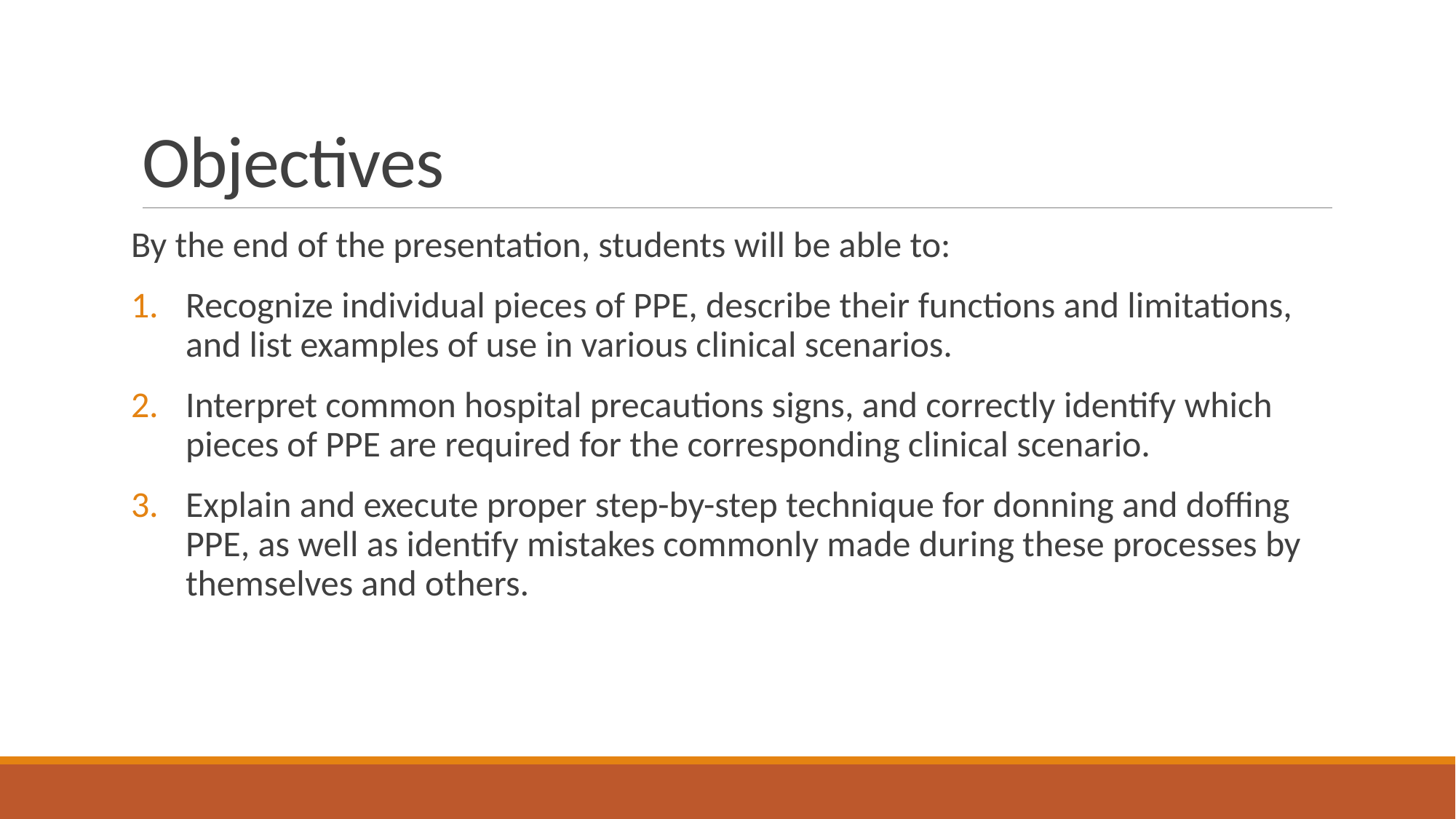

# Objectives
By the end of the presentation, students will be able to:
Recognize individual pieces of PPE, describe their functions and limitations, and list examples of use in various clinical scenarios.
Interpret common hospital precautions signs, and correctly identify which pieces of PPE are required for the corresponding clinical scenario.
Explain and execute proper step-by-step technique for donning and doffing PPE, as well as identify mistakes commonly made during these processes by themselves and others.